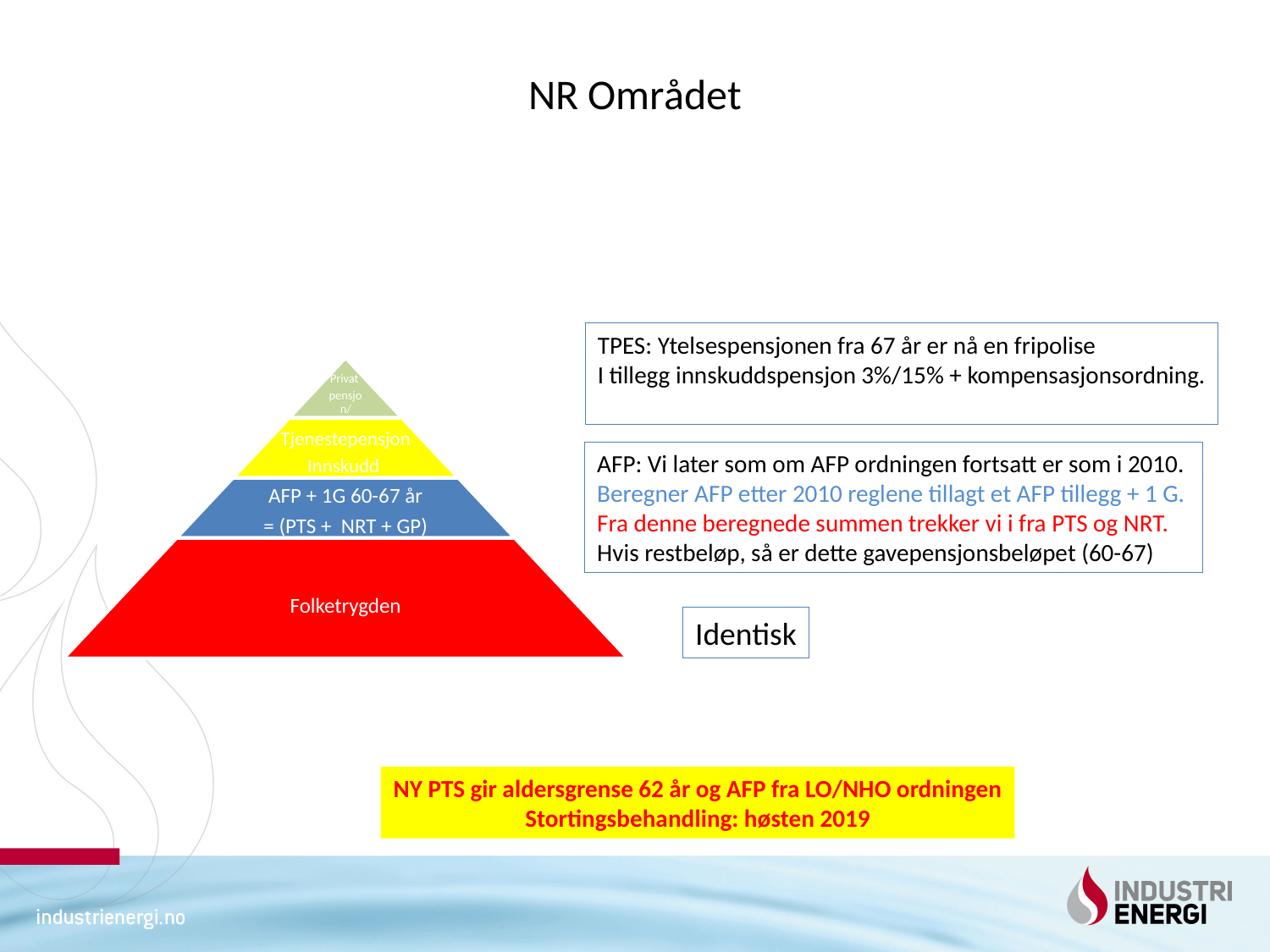

# NR Området
TPES: Ytelsespensjonen fra 67 år er nå en fripolise
I tillegg innskuddspensjon 3%/15% + kompensasjonsordning.

Privat
pensjon/sparing
Tjenestepensjon
Innskudd
AFP + 1G 60-67 år
= (PTS +  NRT + GP)
Folketrygden
AFP: Vi later som om AFP ordningen fortsatt er som i 2010.
Beregner AFP etter 2010 reglene tillagt et AFP tillegg + 1 G.
Fra denne beregnede summen trekker vi i fra PTS og NRT.
Hvis restbeløp, så er dette gavepensjonsbeløpet (60-67)
Identisk
NY PTS gir aldersgrense 62 år og AFP fra LO/NHO ordningen
Stortingsbehandling: høsten 2019